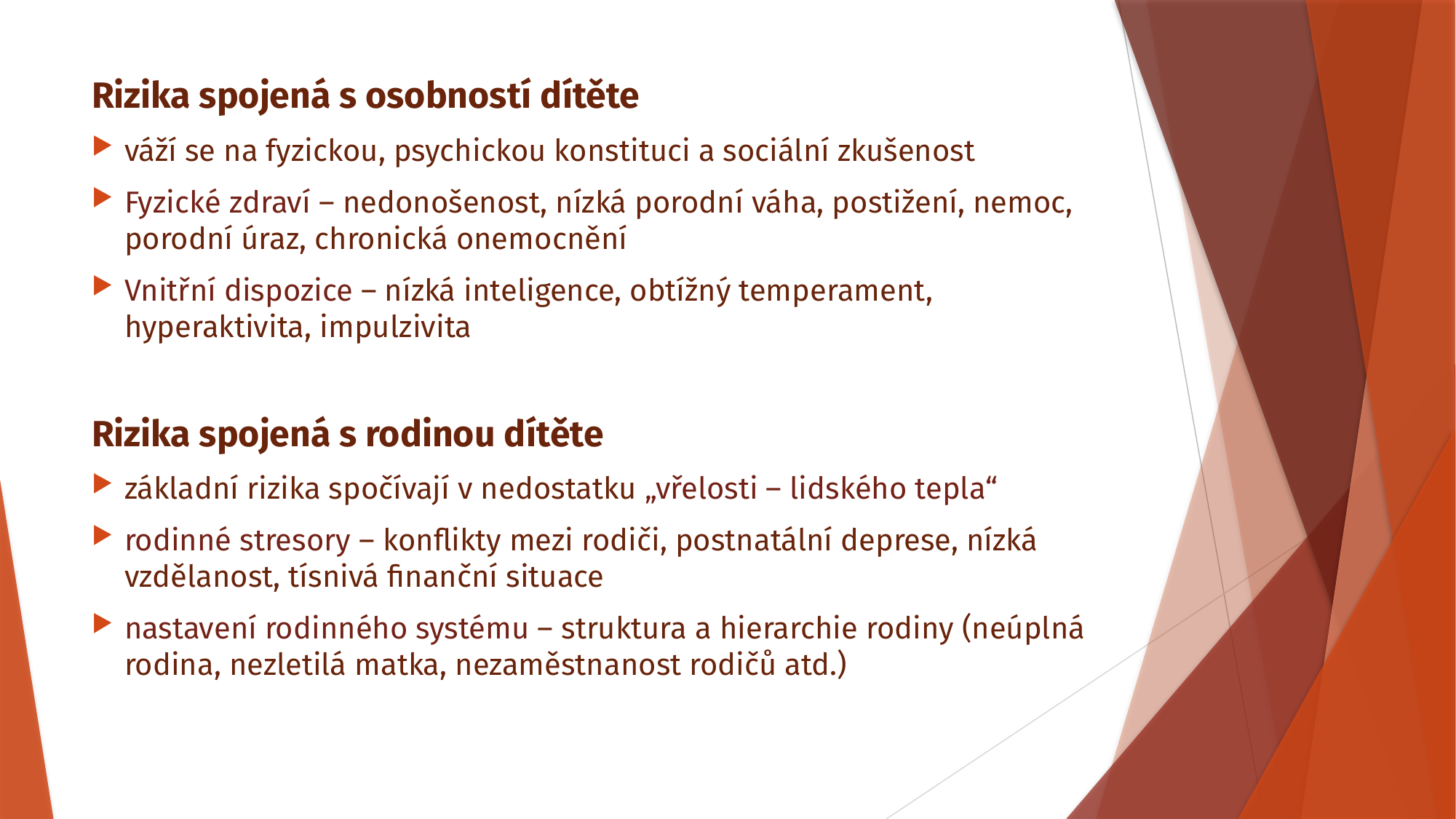

Rizika spojená s osobností dítěte
váží se na fyzickou, psychickou konstituci a sociální zkušenost
Fyzické zdraví – nedonošenost, nízká porodní váha, postižení, nemoc, porodní úraz, chronická onemocnění
Vnitřní dispozice – nízká inteligence, obtížný temperament, hyperaktivita, impulzivita

Rizika spojená s rodinou dítěte
základní rizika spočívají v nedostatku „vřelosti – lidského tepla“
rodinné stresory – konflikty mezi rodiči, postnatální deprese, nízká vzdělanost, tísnivá finanční situace
nastavení rodinného systému – struktura a hierarchie rodiny (neúplná rodina, nezletilá matka, nezaměstnanost rodičů atd.)